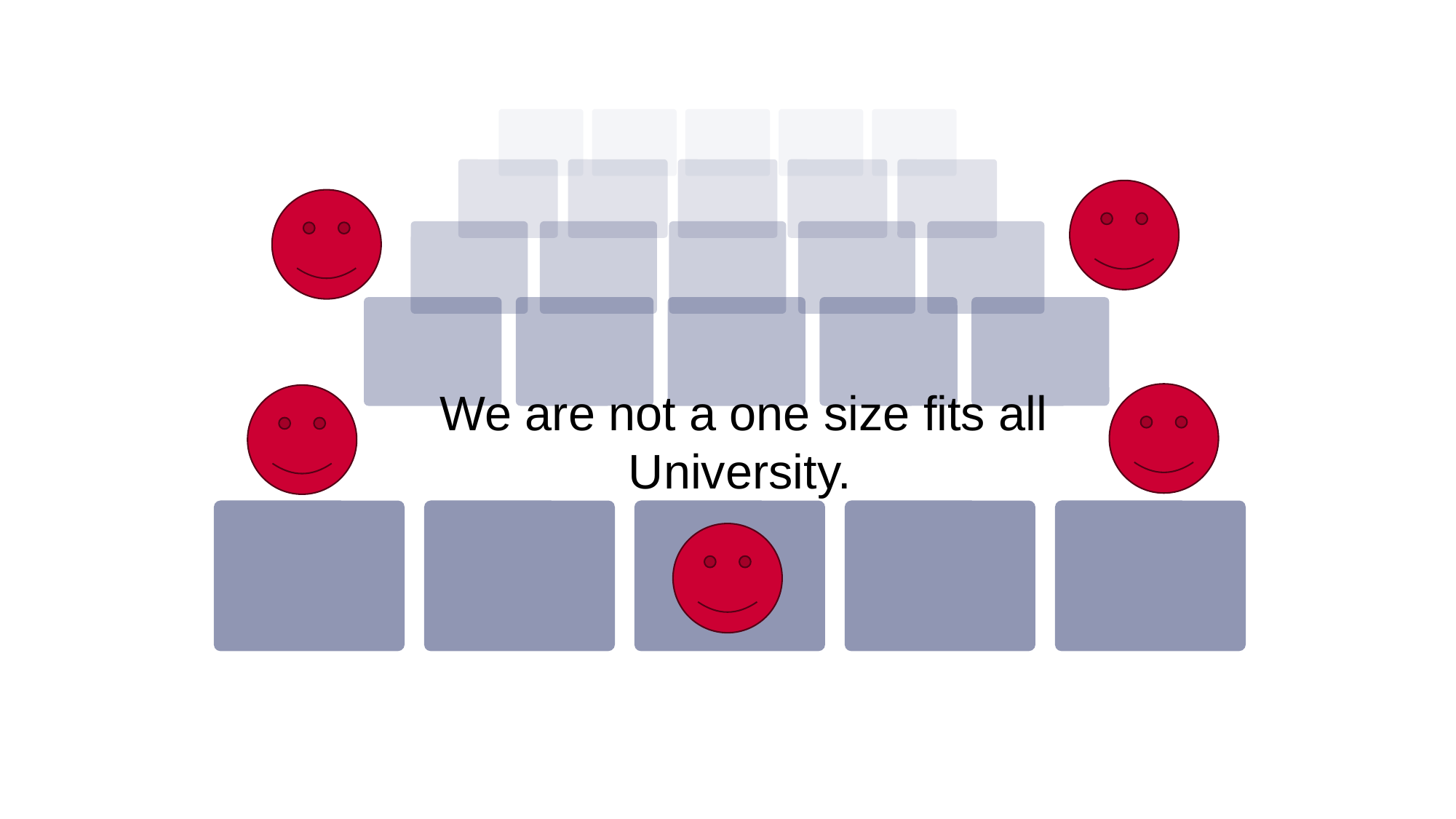

We are not a one size fits all University.